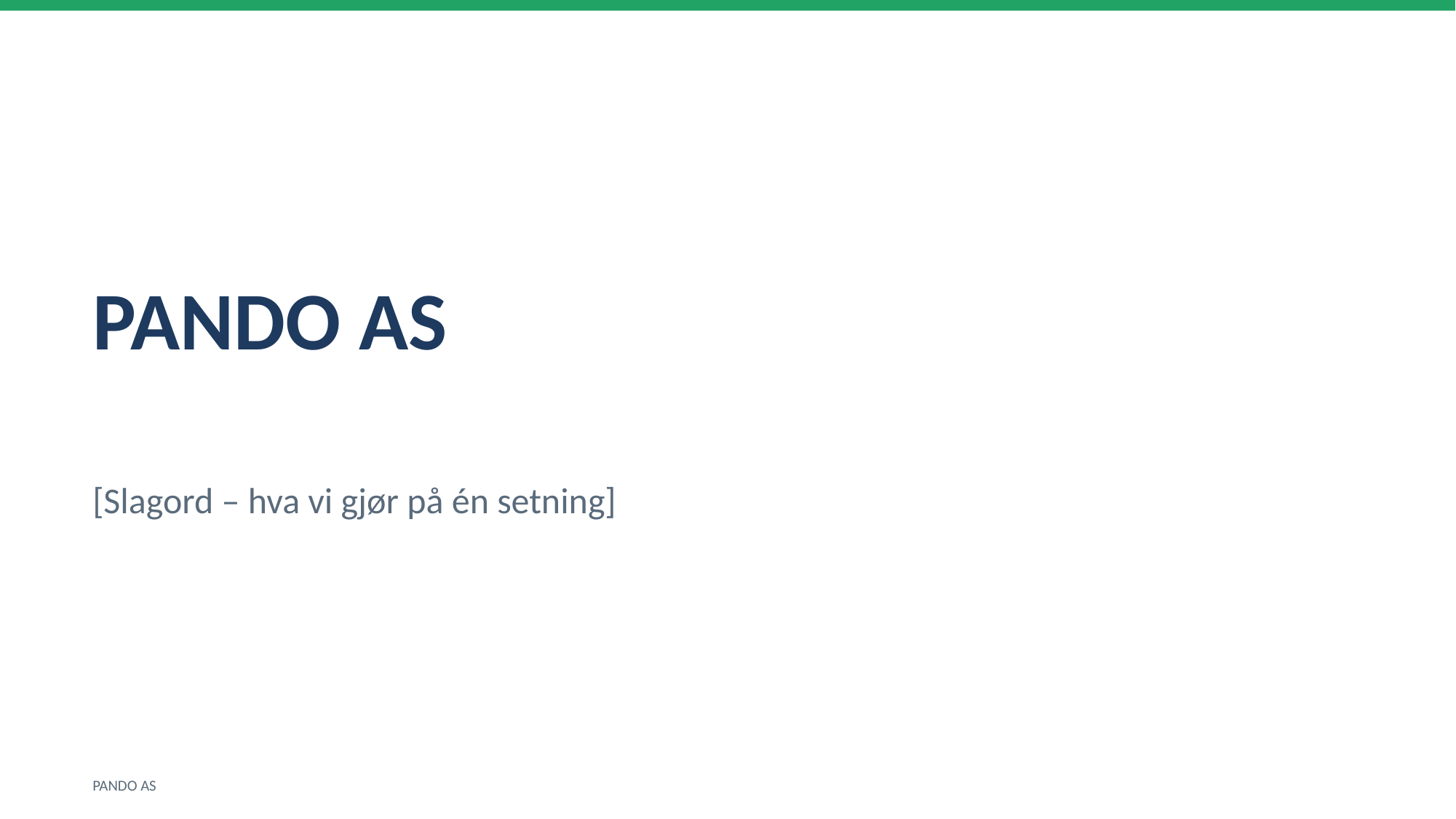

PANDO AS
[Slagord – hva vi gjør på én setning]
PANDO AS